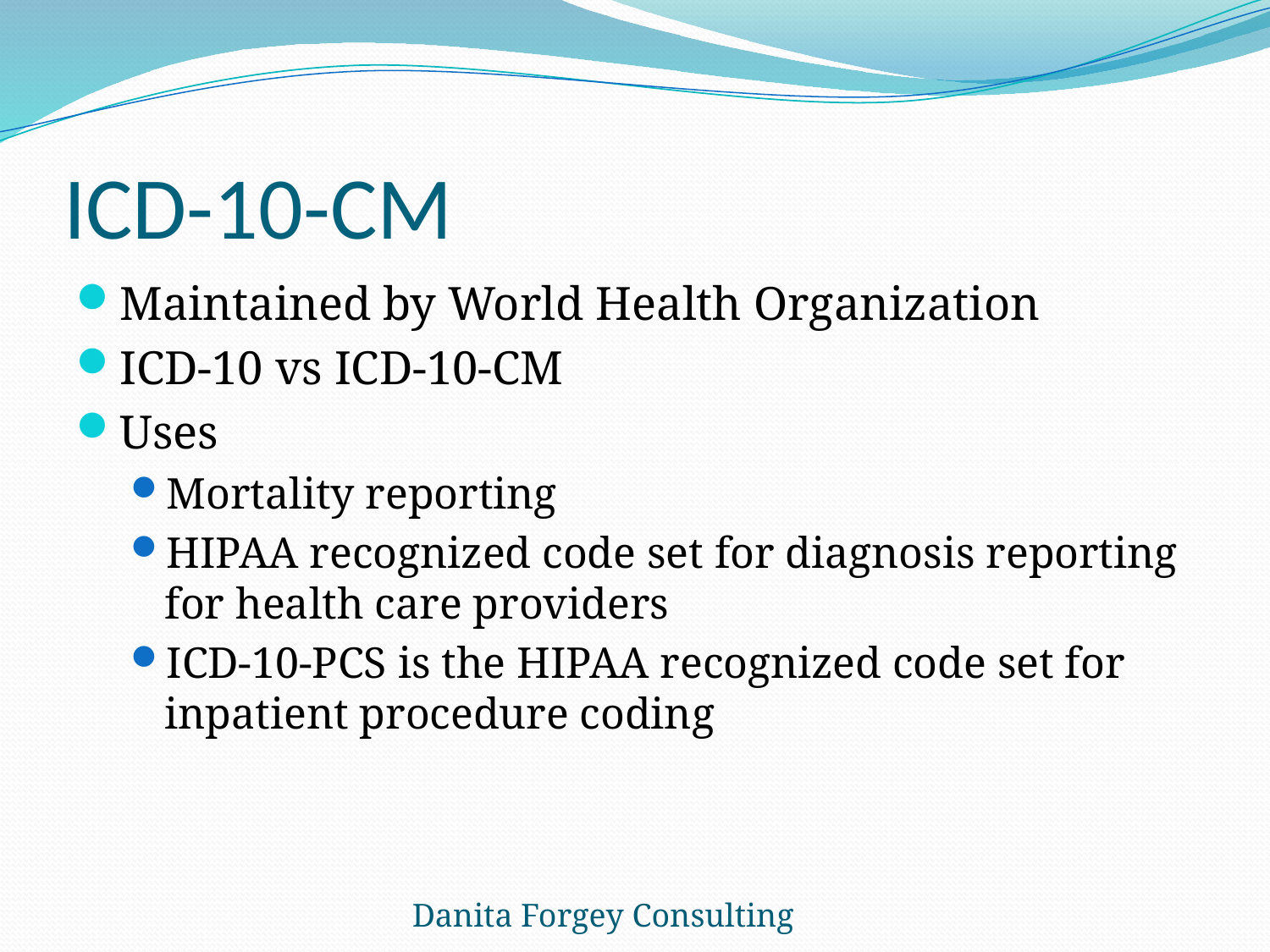

# ICD-10-CM
Maintained by World Health Organization
ICD-10 vs ICD-10-CM
Uses
Mortality reporting
HIPAA recognized code set for diagnosis reporting for health care providers
ICD-10-PCS is the HIPAA recognized code set for inpatient procedure coding

Danita Forgey Consulting